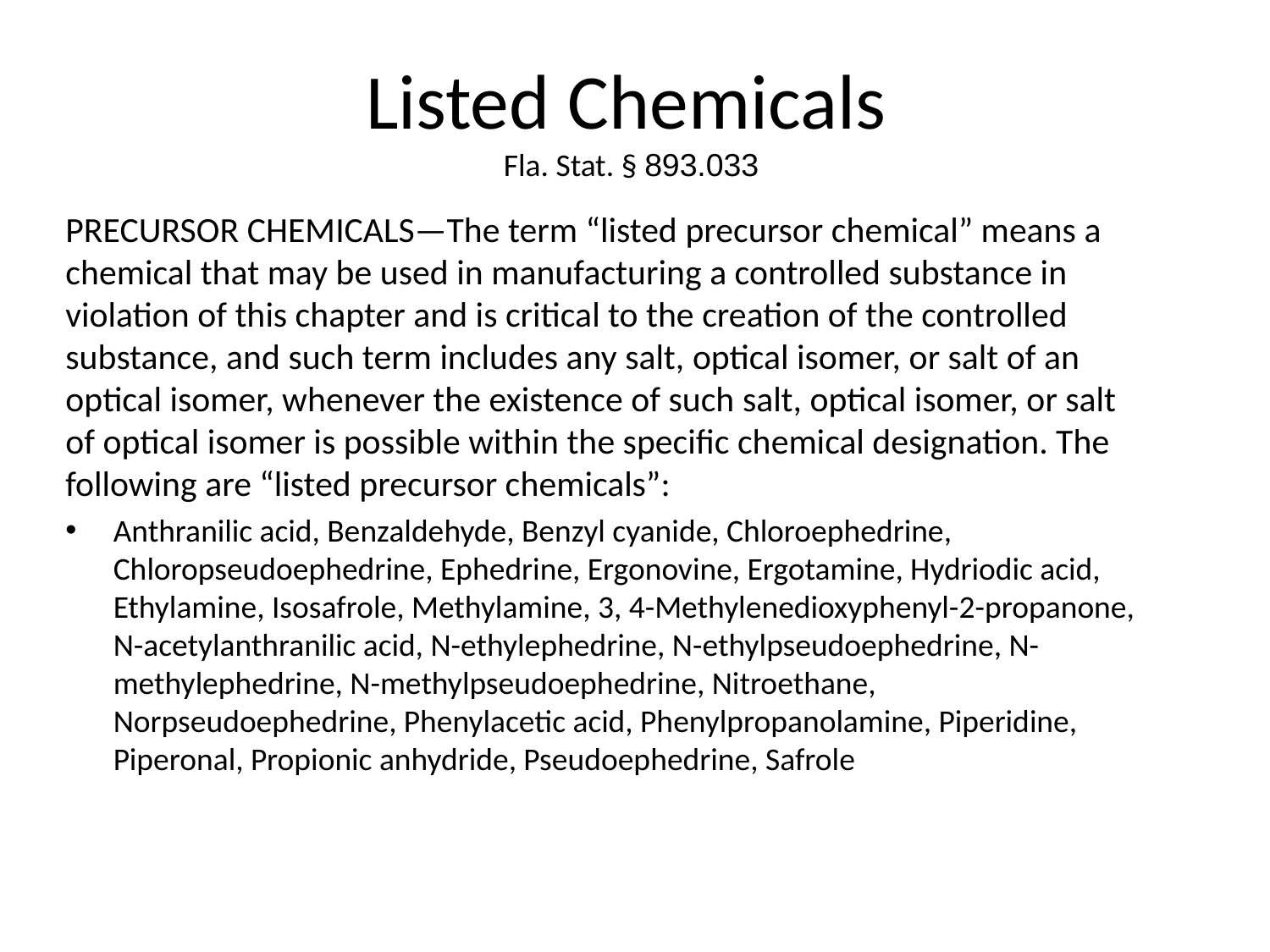

# Listed Chemicals Fla. Stat. § 893.033
PRECURSOR CHEMICALS—The term “listed precursor chemical” means a chemical that may be used in manufacturing a controlled substance in violation of this chapter and is critical to the creation of the controlled substance, and such term includes any salt, optical isomer, or salt of an optical isomer, whenever the existence of such salt, optical isomer, or salt of optical isomer is possible within the specific chemical designation. The following are “listed precursor chemicals”:
Anthranilic acid, Benzaldehyde, Benzyl cyanide, Chloroephedrine, Chloropseudoephedrine, Ephedrine, Ergonovine, Ergotamine, Hydriodic acid, Ethylamine, Isosafrole, Methylamine, 3, 4-Methylenedioxyphenyl-2-propanone, N-acetylanthranilic acid, N-ethylephedrine, N-ethylpseudoephedrine, N-methylephedrine, N-methylpseudoephedrine, Nitroethane, Norpseudoephedrine, Phenylacetic acid, Phenylpropanolamine, Piperidine, Piperonal, Propionic anhydride, Pseudoephedrine, Safrole